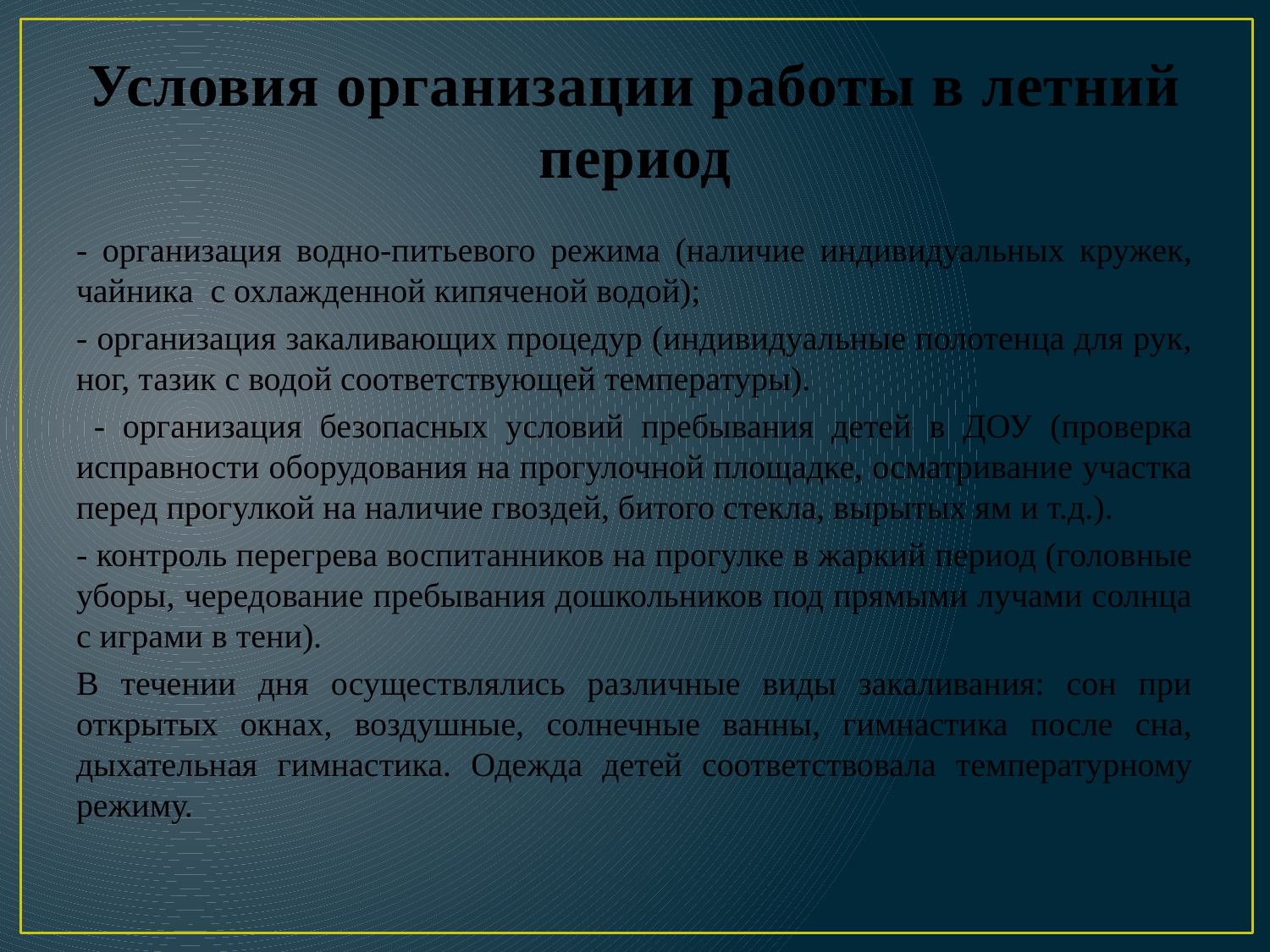

# Условия организации работы в летний период
- организация водно-питьевого режима (наличие индивидуальных кружек, чайника  с охлажденной кипяченой водой);
- организация закаливающих процедур (индивидуальные полотенца для рук, ног, тазик с водой соответствующей температуры).
 - организация безопасных условий пребывания детей в ДОУ (проверка исправности оборудования на прогулочной площадке, осматривание участка перед прогулкой на наличие гвоздей, битого стекла, вырытых ям и т.д.).
- контроль перегрева воспитанников на прогулке в жаркий период (головные уборы, чередование пребывания дошкольников под прямыми лучами солнца с играми в тени).
В течении дня осуществлялись различные виды закаливания: сон при открытых окнах, воздушные, солнечные ванны, гимнастика после сна, дыхательная гимнастика. Одежда детей соответствовала температурному режиму.